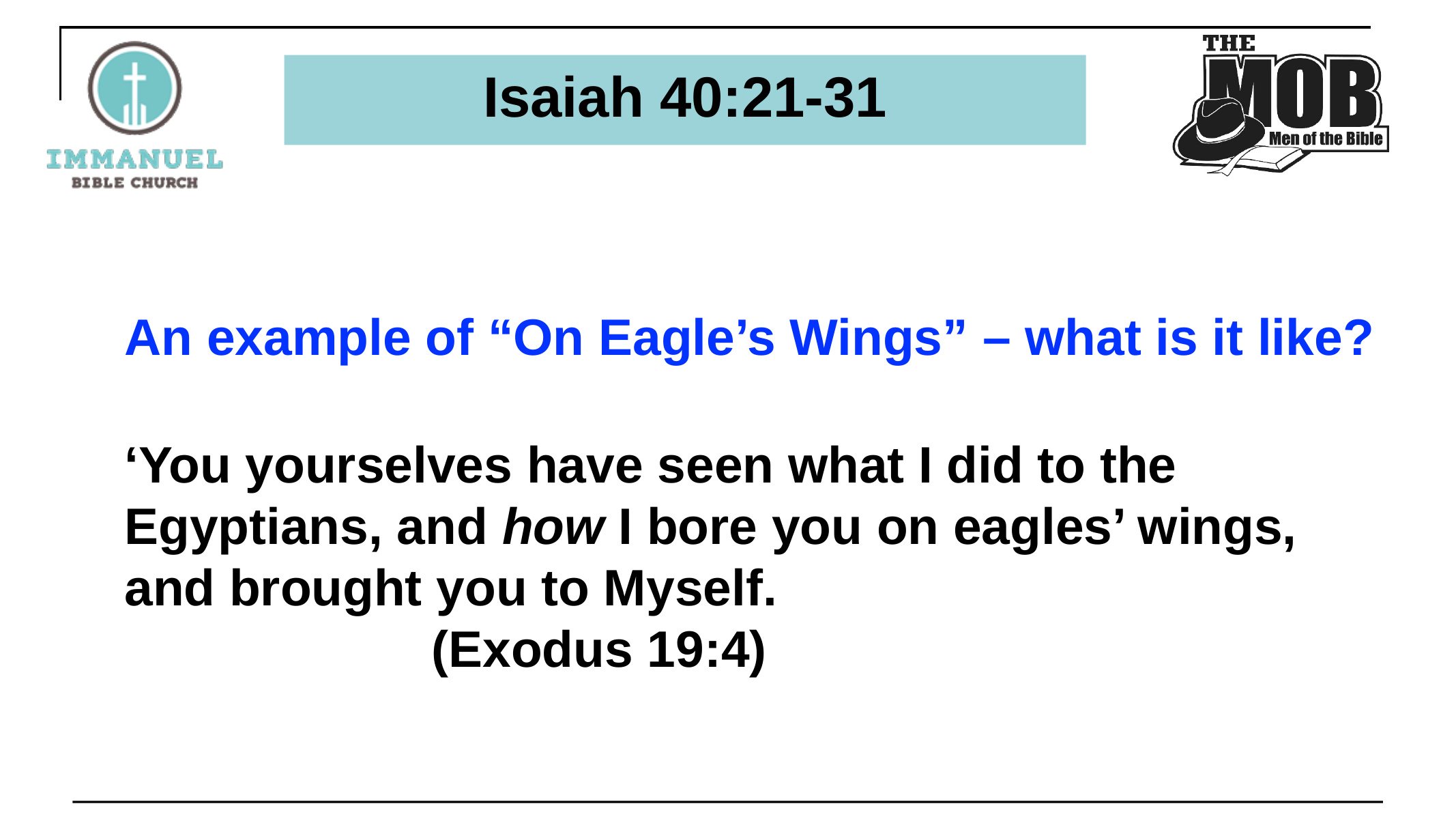

# Isaiah 40:21-31
An example of “On Eagle’s Wings” – what is it like?

‘You yourselves have seen what I did to the Egyptians, and how I bore you on eagles’ wings,
and brought you to Myself.
			(Exodus 19:4)